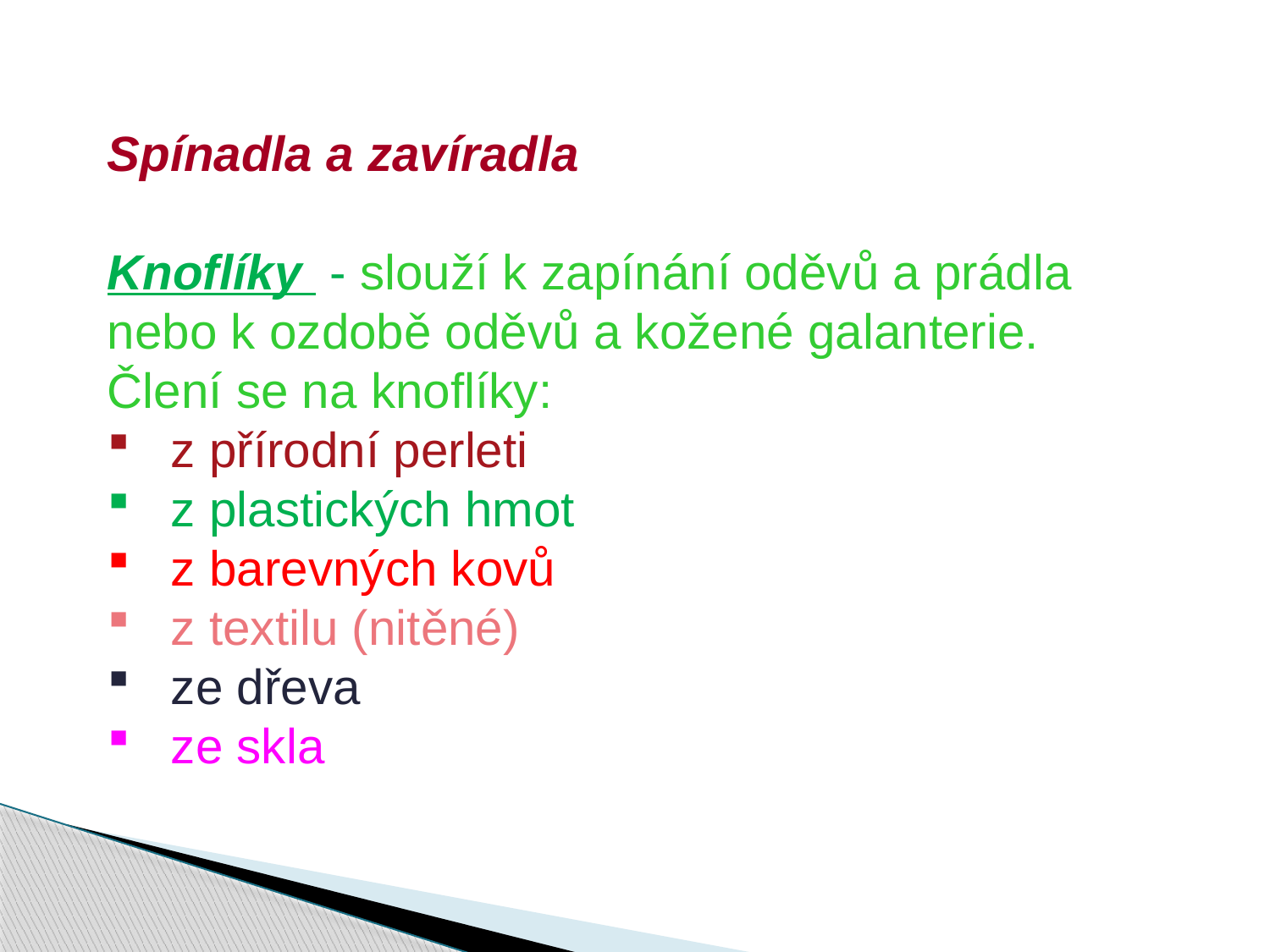

Spínadla a zavíradla

Knoflíky  - slouží k zapínání oděvů a prádla nebo k ozdobě oděvů a kožené galanterie.
Člení se na knoflíky:
z přírodní perleti
z plastických hmot
z barevných kovů
z textilu (nitěné)
ze dřeva
ze skla